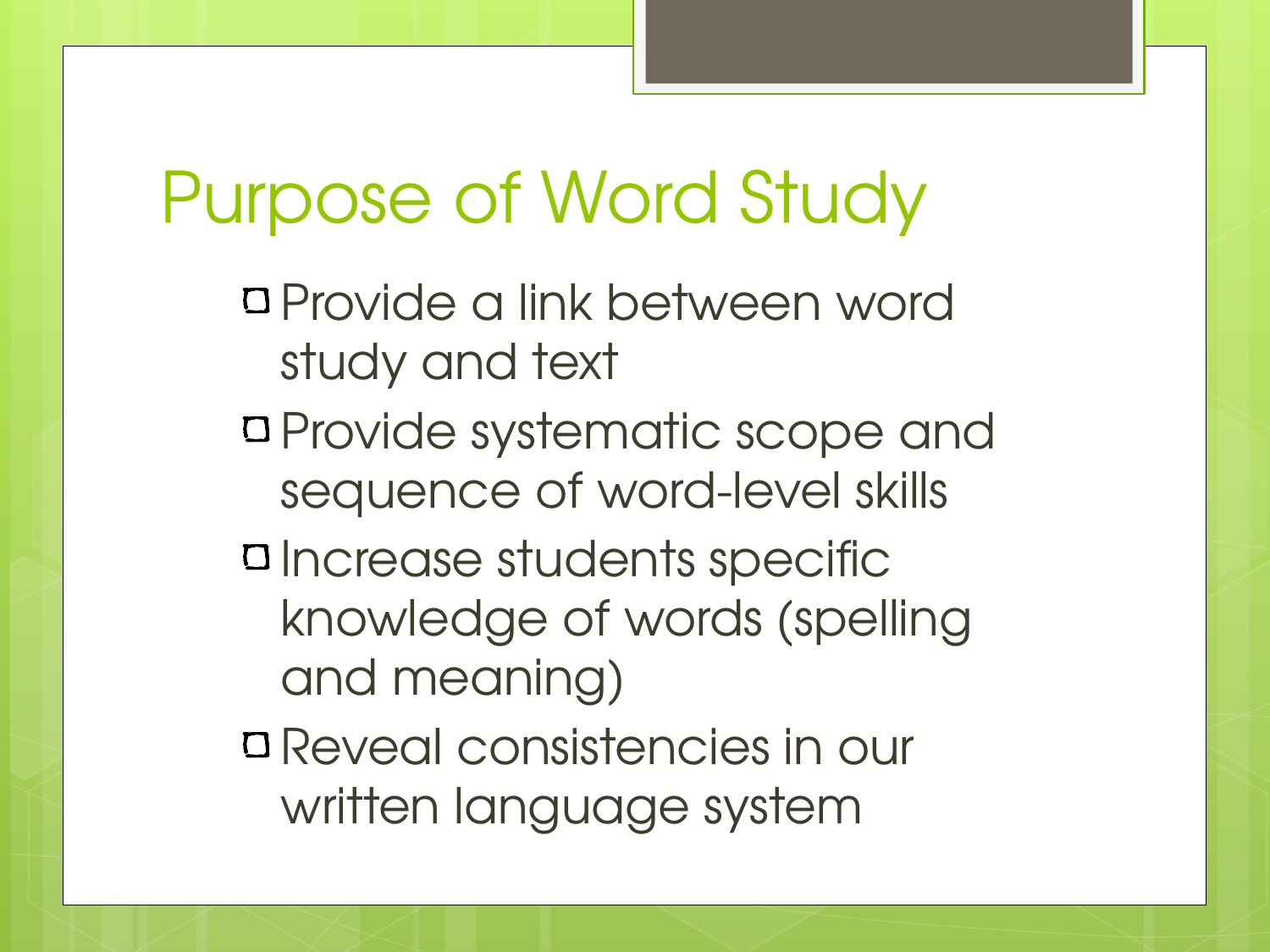

# Purpose of Word Study
Provide a link between word study and text
Provide systematic scope and sequence of word-level skills
Increase students specific knowledge of words (spelling and meaning)
Reveal consistencies in our written language system